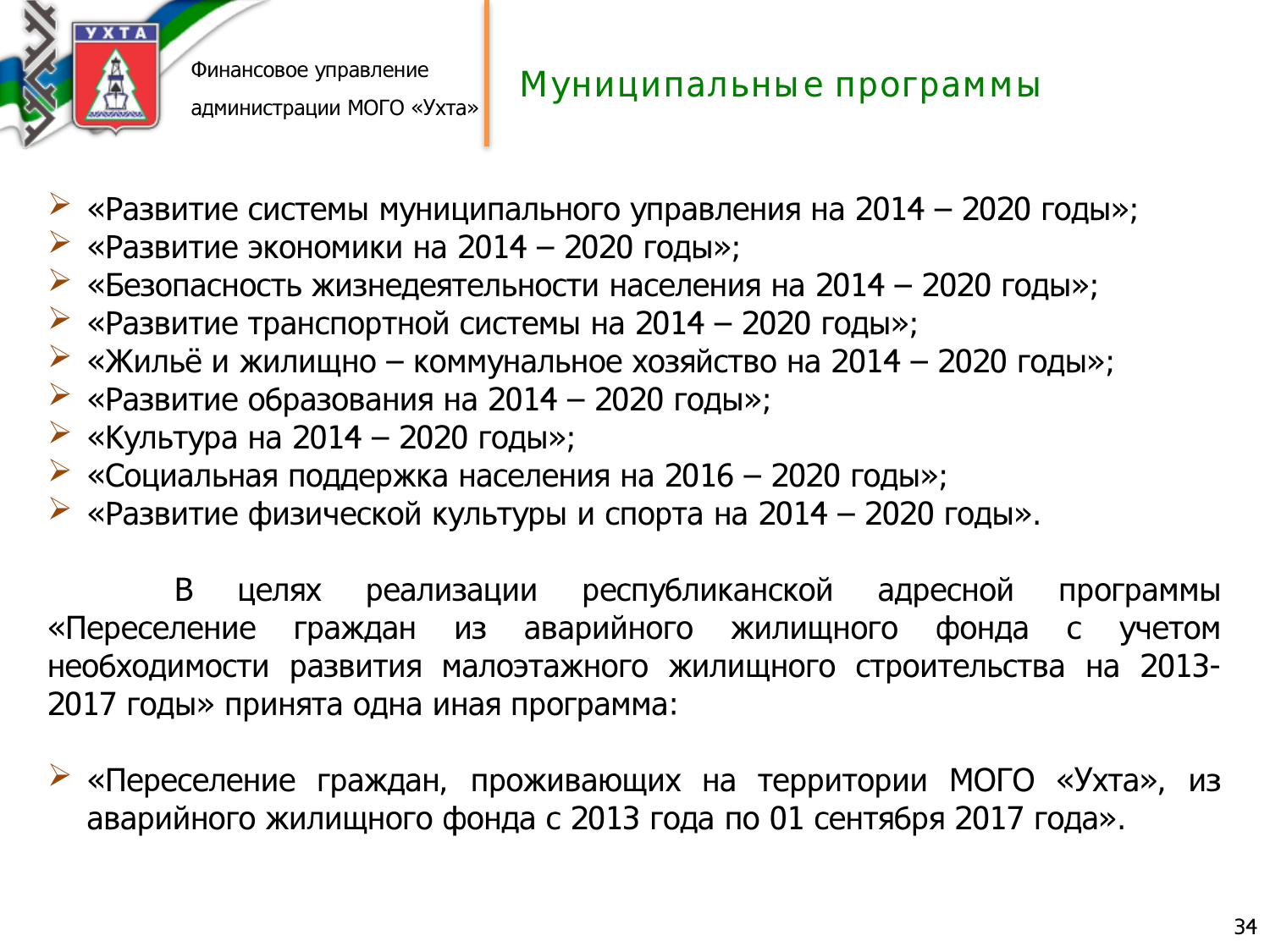

Муниципальные программы

«Развитие системы муниципального управления на 2014 – 2020 годы»;
«Развитие экономики на 2014 – 2020 годы»;
«Безопасность жизнедеятельности населения на 2014 – 2020 годы»;
«Развитие транспортной системы на 2014 – 2020 годы»;
«Жильё и жилищно – коммунальное хозяйство на 2014 – 2020 годы»;
«Развитие образования на 2014 – 2020 годы»;
«Культура на 2014 – 2020 годы»;
«Социальная поддержка населения на 2016 – 2020 годы»;
«Развитие физической культуры и спорта на 2014 – 2020 годы».

	В целях реализации республиканской адресной программы «Переселение граждан из аварийного жилищного фонда с учетом необходимости развития малоэтажного жилищного строительства на 2013-2017 годы» принята одна иная программа:

«Переселение граждан, проживающих на территории МОГО «Ухта», из аварийного жилищного фонда с 2013 года по 01 сентября 2017 года».
34